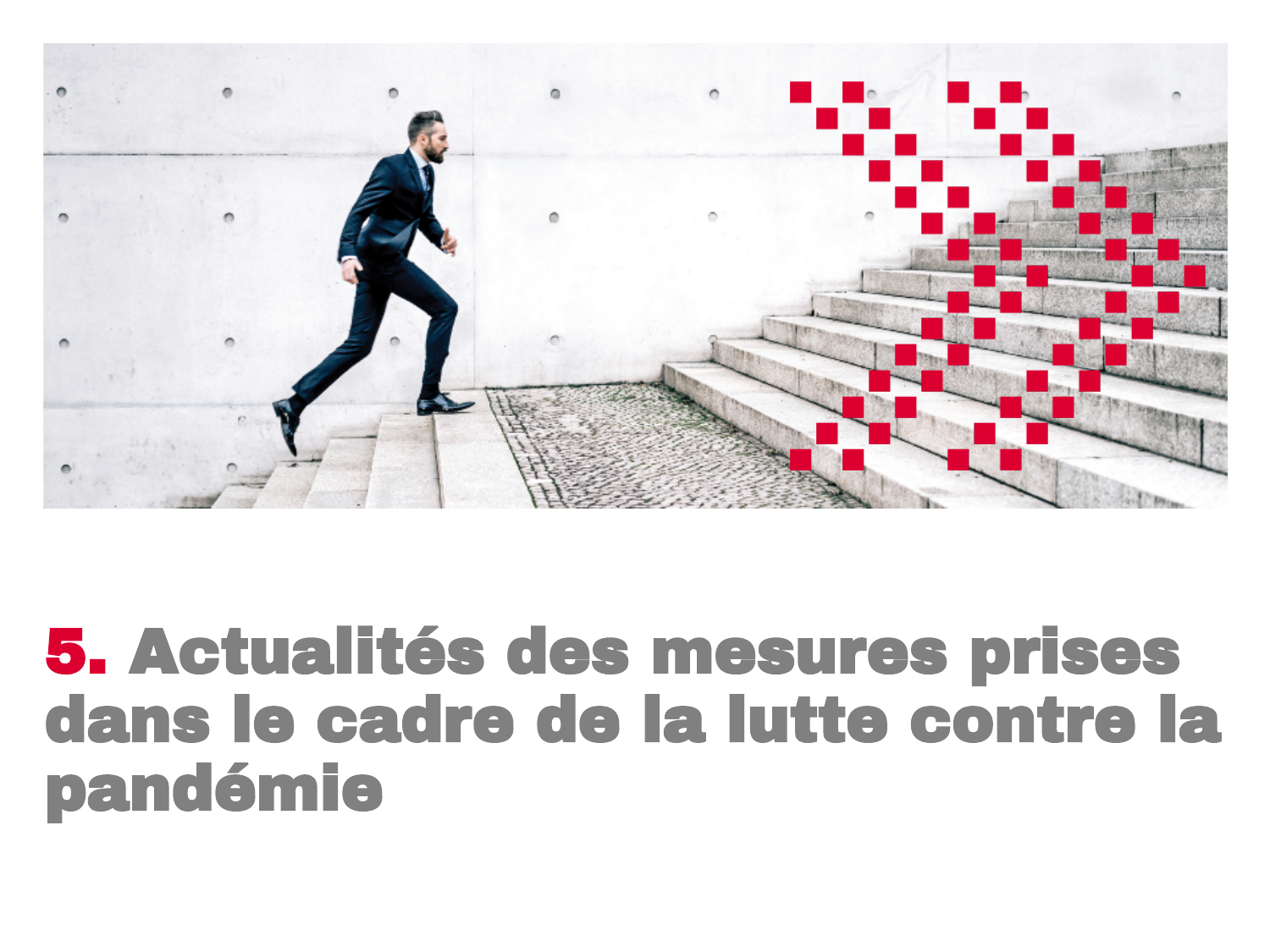

# 5. Actualités des mesures prises dans le cadre de la lutte contre la pandémie

34